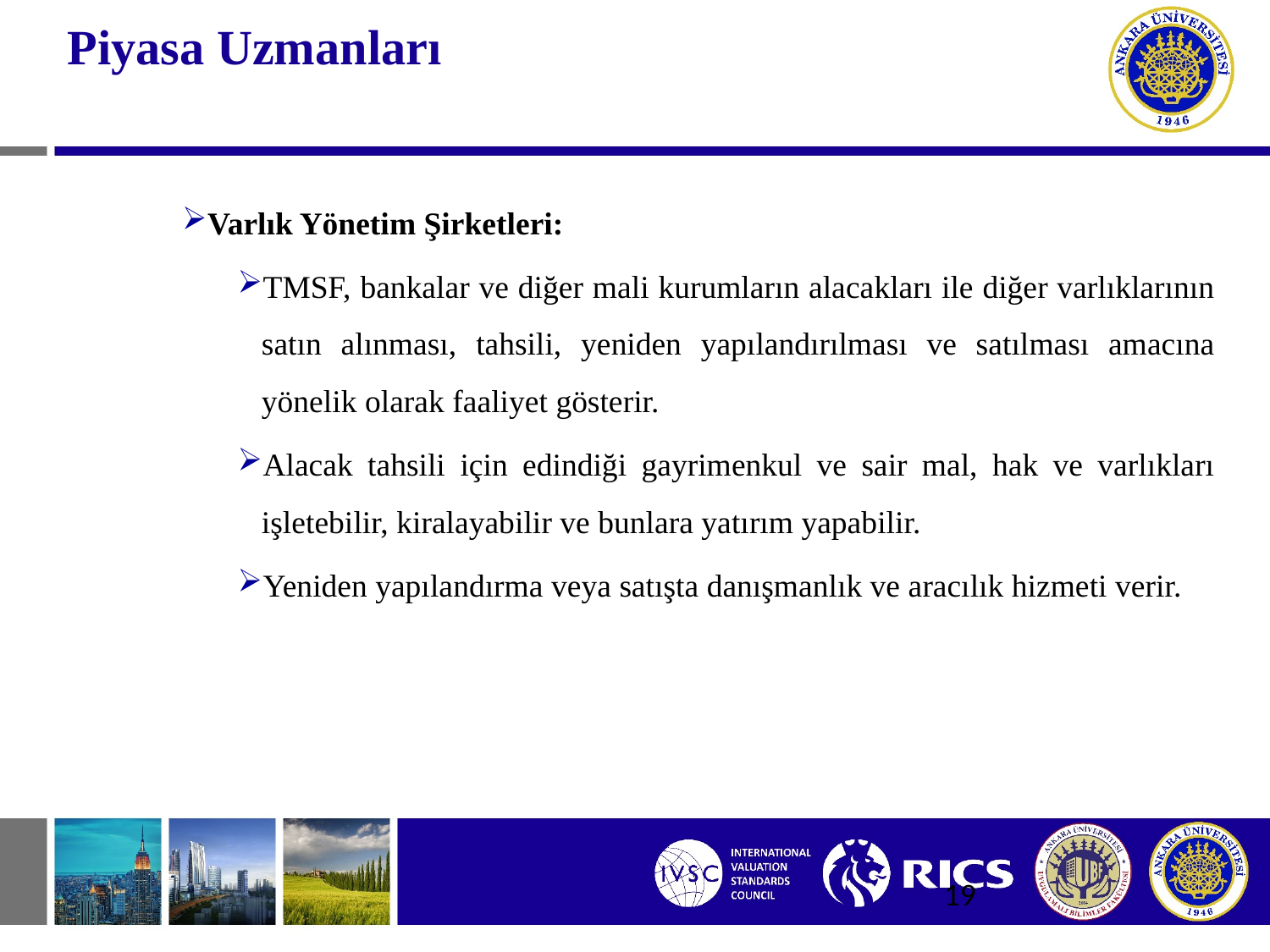

# Piyasa Uzmanları

Varlık Yönetim Şirketleri:
TMSF, bankalar ve diğer mali kurumların alacakları ile diğer varlıklarının satın alınması, tahsili, yeniden yapılandırılması ve satılması amacına yönelik olarak faaliyet gösterir.
Alacak tahsili için edindiği gayrimenkul ve sair mal, hak ve varlıkları işletebilir, kiralayabilir ve bunlara yatırım yapabilir.
Yeniden yapılandırma veya satışta danışmanlık ve aracılık hizmeti verir.
19